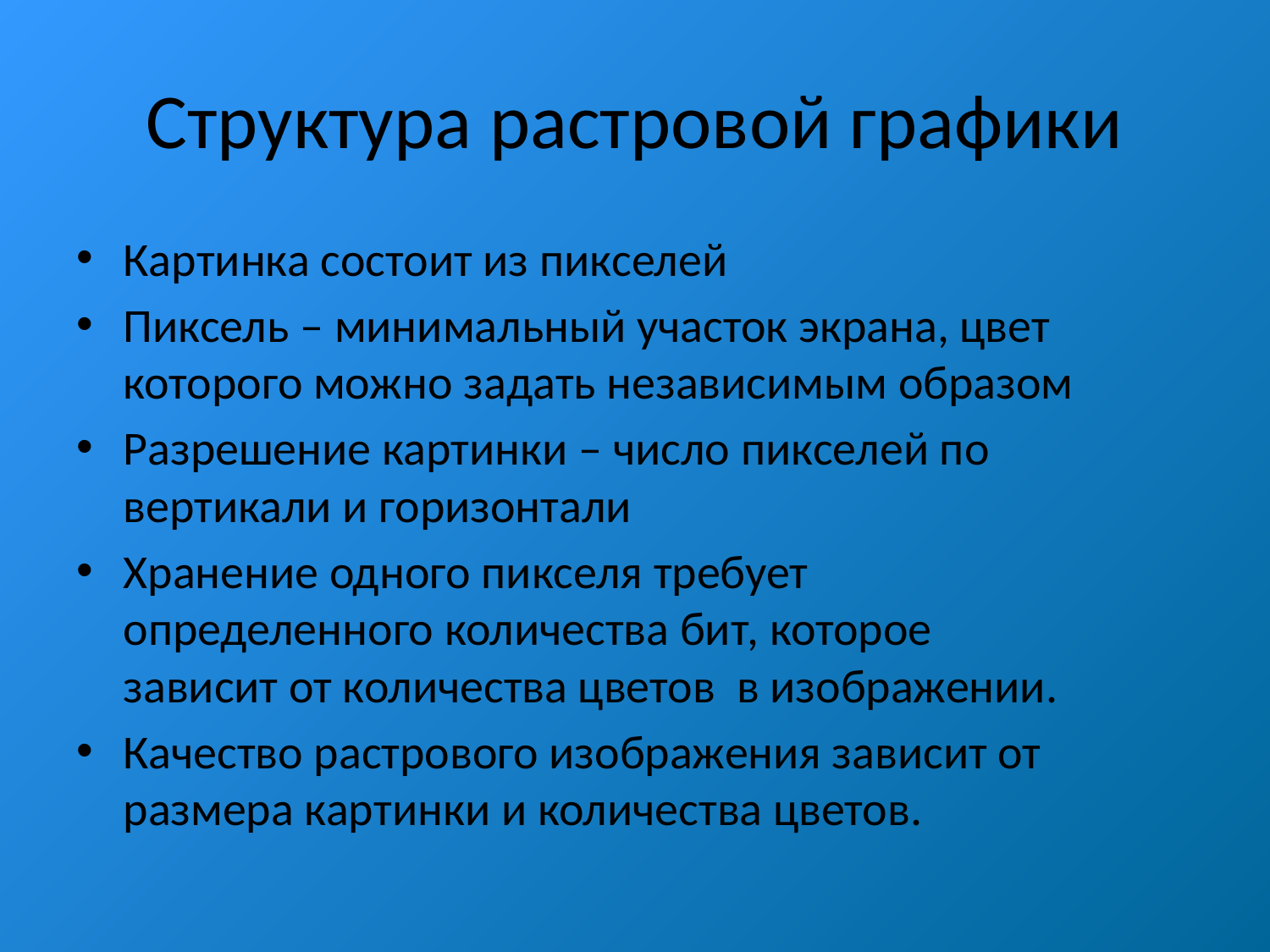

# Структура растровой графики
Картинка состоит из пикселей
Пиксель – минимальный участок экрана, цвет которого можно задать независимым образом
Разрешение картинки – число пикселей по вертикали и горизонтали
Хранение одного пикселя требует определенного количества бит, которое зависит от количества цветов  в изображении.
Качество растрового изображения зависит от размера картинки и количества цветов.